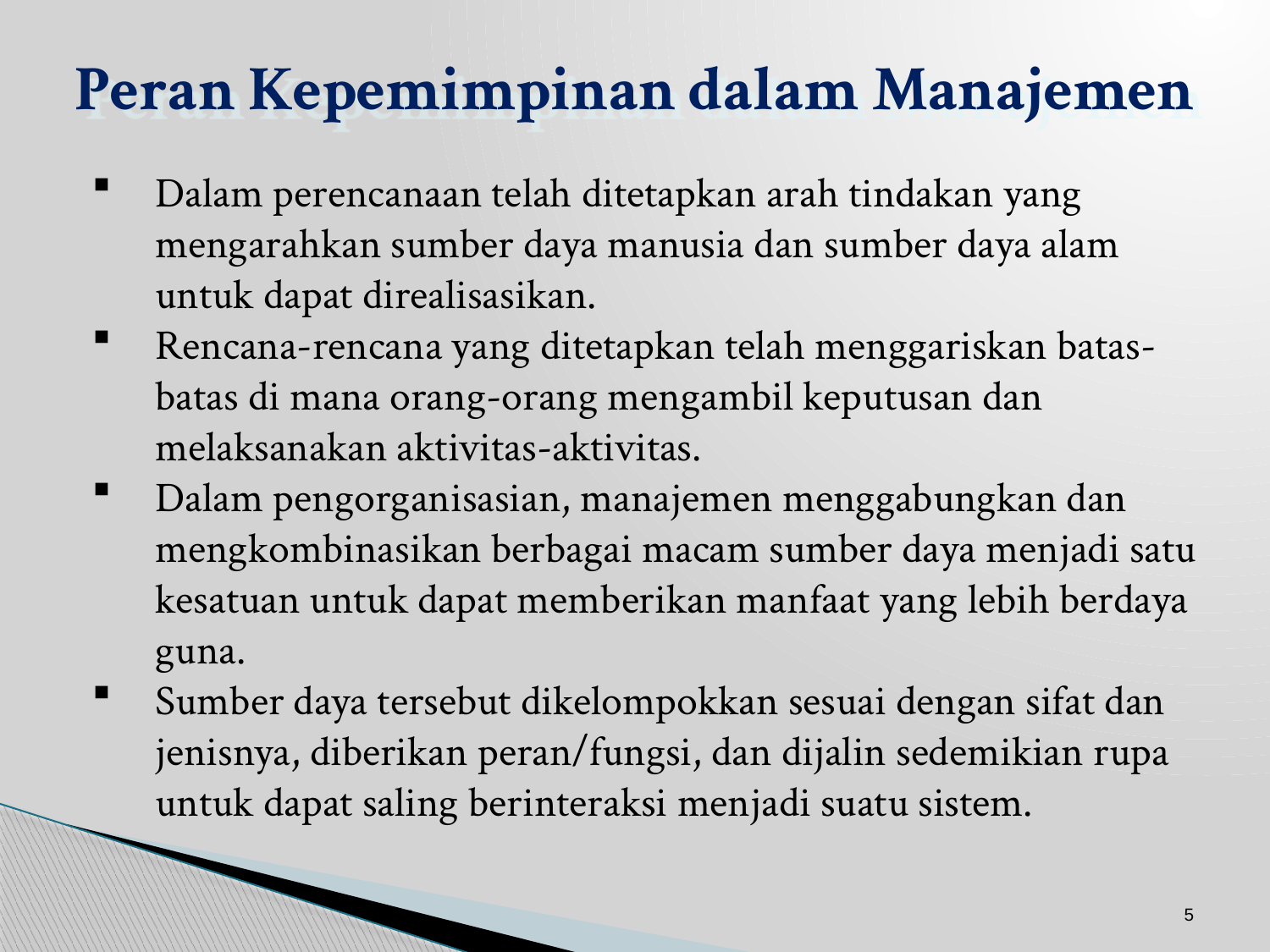

Peran Kepemimpinan dalam Manajemen
Dalam perencanaan telah ditetapkan arah tindakan yang mengarahkan sumber daya manusia dan sumber daya alam untuk dapat direalisasikan.
Rencana-rencana yang ditetapkan telah menggariskan batas-batas di mana orang-orang mengambil keputusan dan melaksanakan aktivitas-aktivitas.
Dalam pengorganisasian, manajemen menggabungkan dan mengkombinasikan berbagai macam sumber daya menjadi satu kesatuan untuk dapat memberikan manfaat yang lebih berdaya guna.
Sumber daya tersebut dikelompokkan sesuai dengan sifat dan jenisnya, diberikan peran/fungsi, dan dijalin sedemikian rupa untuk dapat saling berinteraksi menjadi suatu sistem.
5